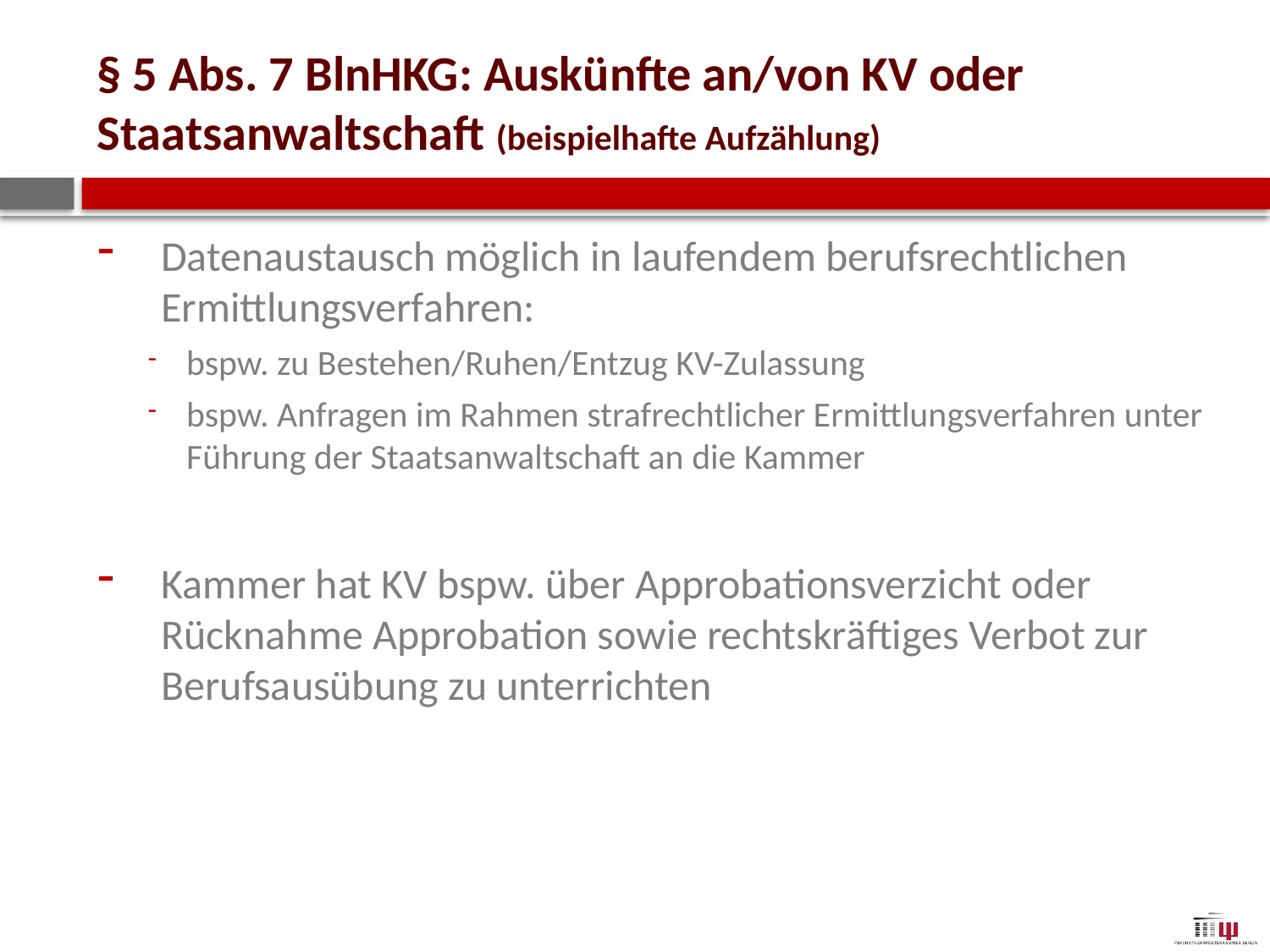

# § 5 Abs. 7 BlnHKG: Auskünfte an/von KV oder Staatsanwaltschaft (beispielhafte Aufzählung)
Datenaustausch möglich in laufendem berufsrechtlichen Ermittlungsverfahren:
bspw. zu Bestehen/Ruhen/Entzug KV-Zulassung
bspw. Anfragen im Rahmen strafrechtlicher Ermittlungsverfahren unter Führung der Staatsanwaltschaft an die Kammer

Kammer hat KV bspw. über Approbationsverzicht oder Rücknahme Approbation sowie rechtskräftiges Verbot zur Berufsausübung zu unterrichten